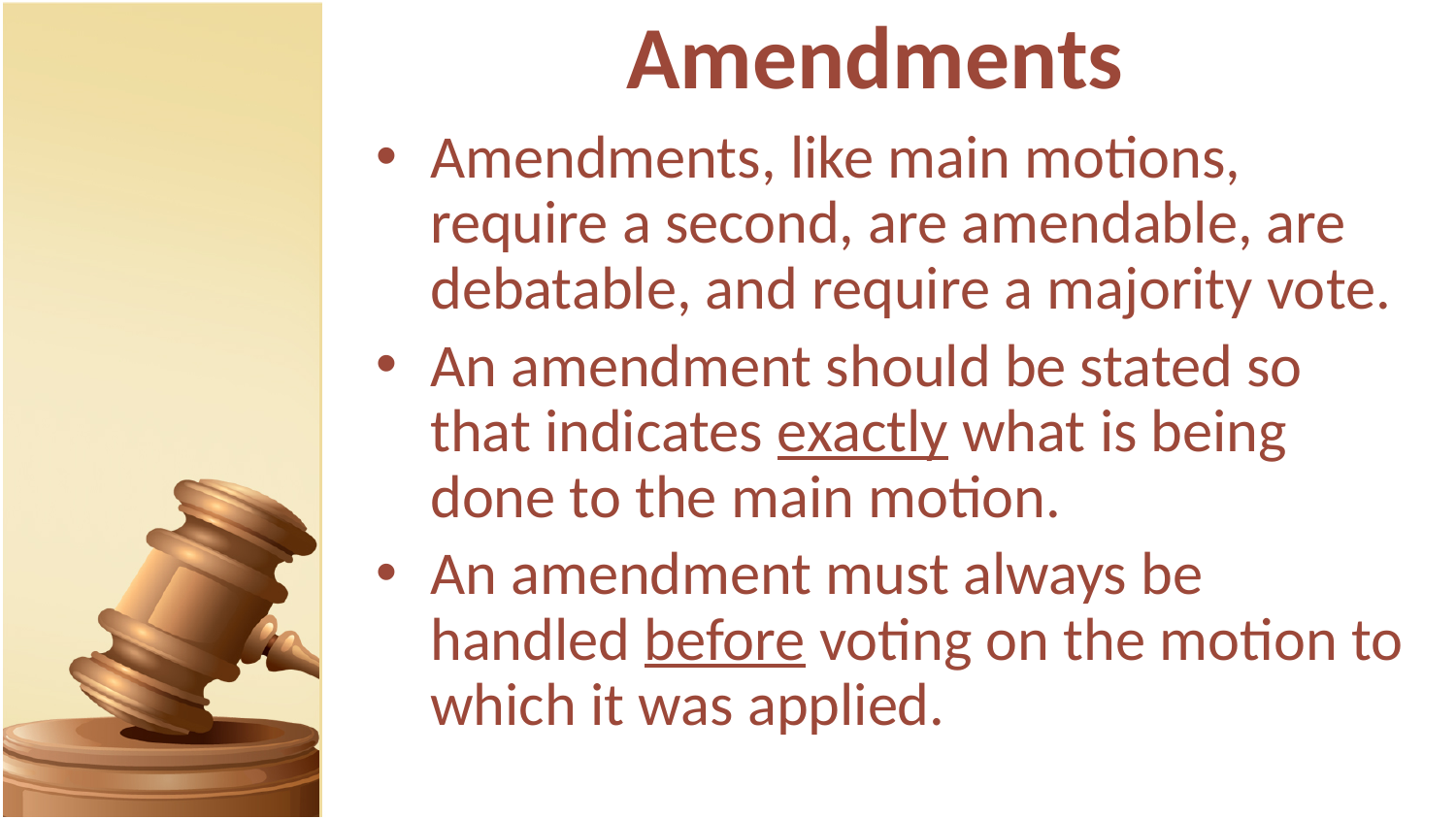

# Amendments
Amendments, like main motions, require a second, are amendable, are debatable, and require a majority vote.
An amendment should be stated so that indicates exactly what is being done to the main motion.
An amendment must always be handled before voting on the motion to which it was applied.